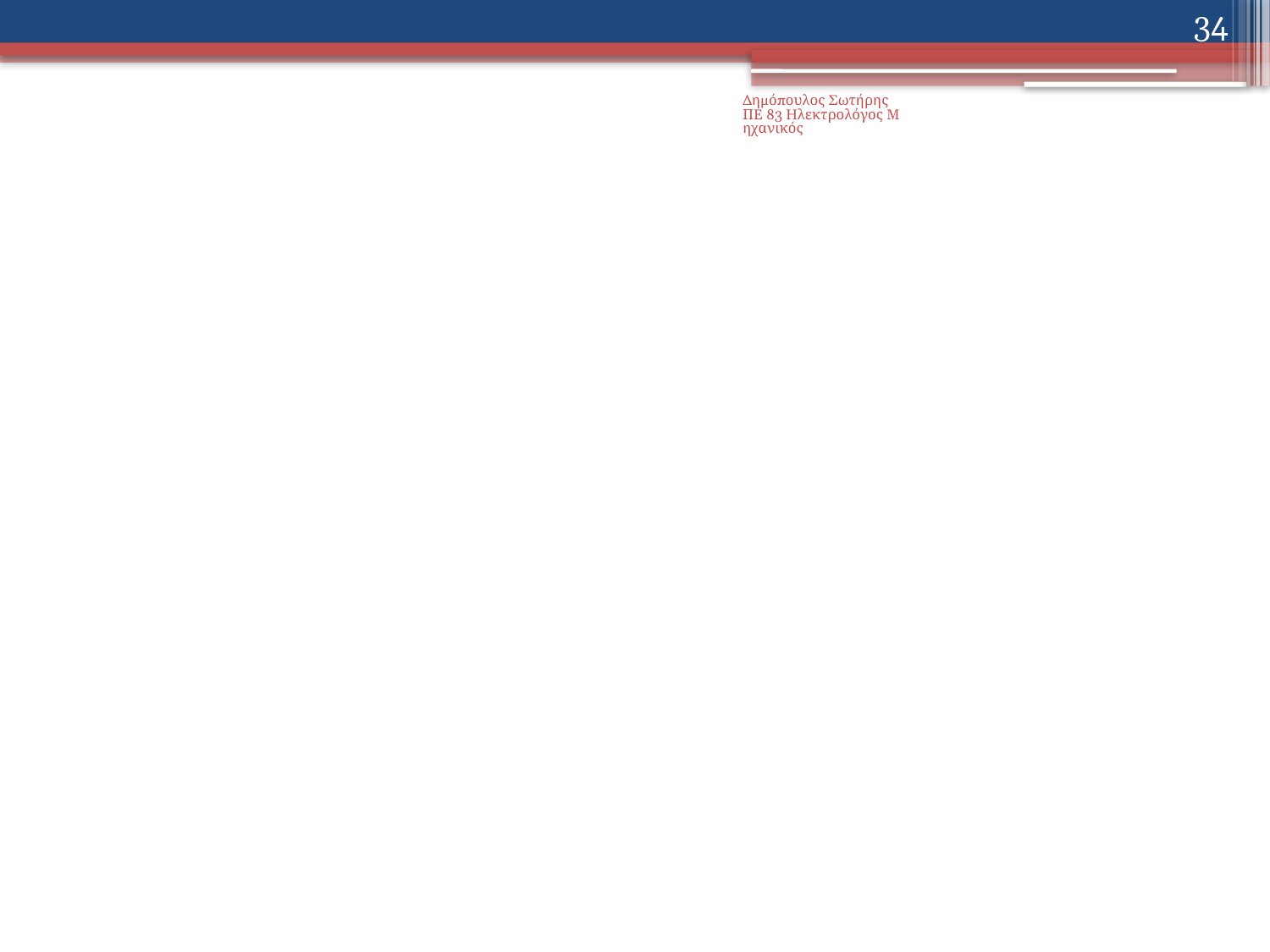

34
Δημόπουλος Σωτήρης ΠΕ 83 Ηλεκτρολόγος Μηχανικός
#